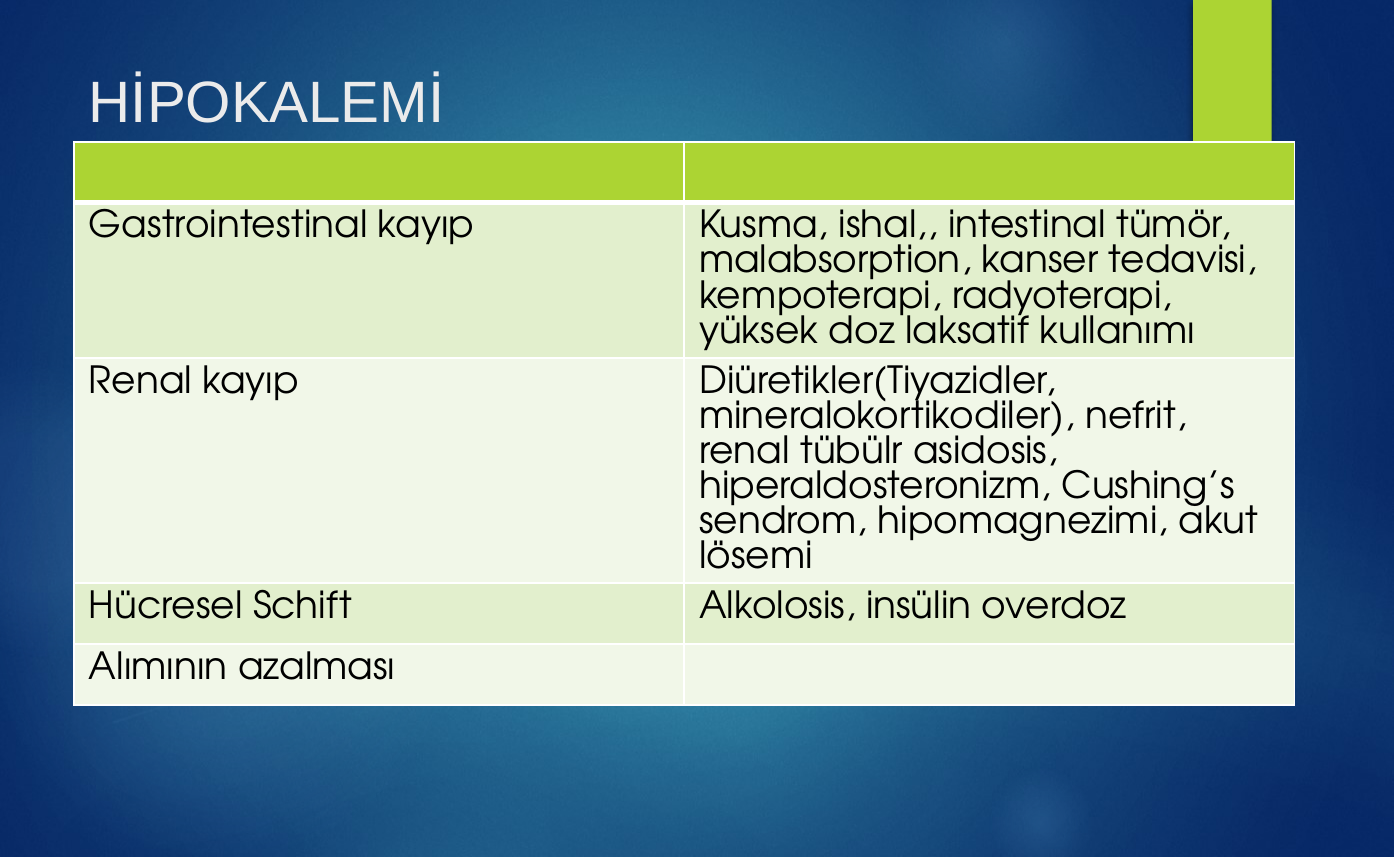

# HİPOKALEMİ
|  |  |
| --- | --- |
| Gastrointestinal kayıp | Kusma, ishal,, intestinal tümör, malabsorption, kanser tedavisi, kempoterapi, radyoterapi, yüksek doz laksatif kullanımı |
| Renal kayıp | Diüretikler(Tiyazidler, mineralokortikodiler), nefrit, renal tübülr asidosis, hiperaldosteronizm, Cushing’s sendrom, hipomagnezimi, akut lösemi |
| Hücresel Schift | Alkolosis, insülin overdoz |
| Alımının azalması |  |